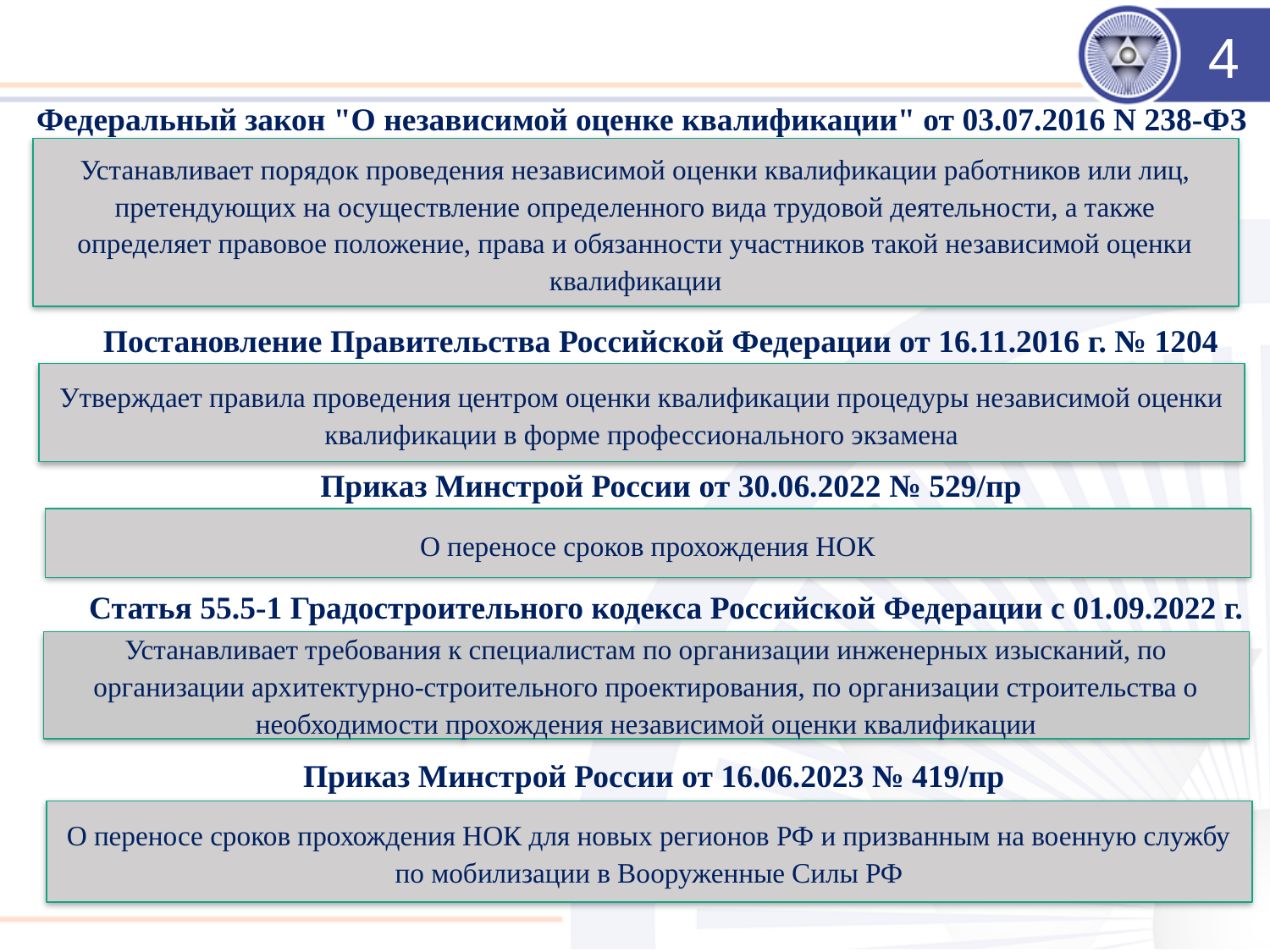

4
Федеральный закон "О независимой оценке квалификации" от 03.07.2016 N 238-ФЗ
Устанавливает порядок проведения независимой оценки квалификации работников или лиц, претендующих на осуществление определенного вида трудовой деятельности, а также определяет правовое положение, права и обязанности участников такой независимой оценки квалификации
Постановление Правительства Российской Федерации от 16.11.2016 г. № 1204
Утверждает правила проведения центром оценки квалификации процедуры независимой оценки квалификации в форме профессионального экзамена
Приказ Минстрой России от 30.06.2022 № 529/пр
О переносе сроков прохождения НОК
Статья 55.5-1 Градостроительного кодекса Российской Федерации с 01.09.2022 г.

Устанавливает требования к специалистам по организации инженерных изысканий, по организации архитектурно-строительного проектирования, по организации строительства о необходимости прохождения независимой оценки квалификации

Приказ Минстрой России от 16.06.2023 № 419/пр
О переносе сроков прохождения НОК для новых регионов РФ и призванным на военную службу по мобилизации в Вооруженные Силы РФ